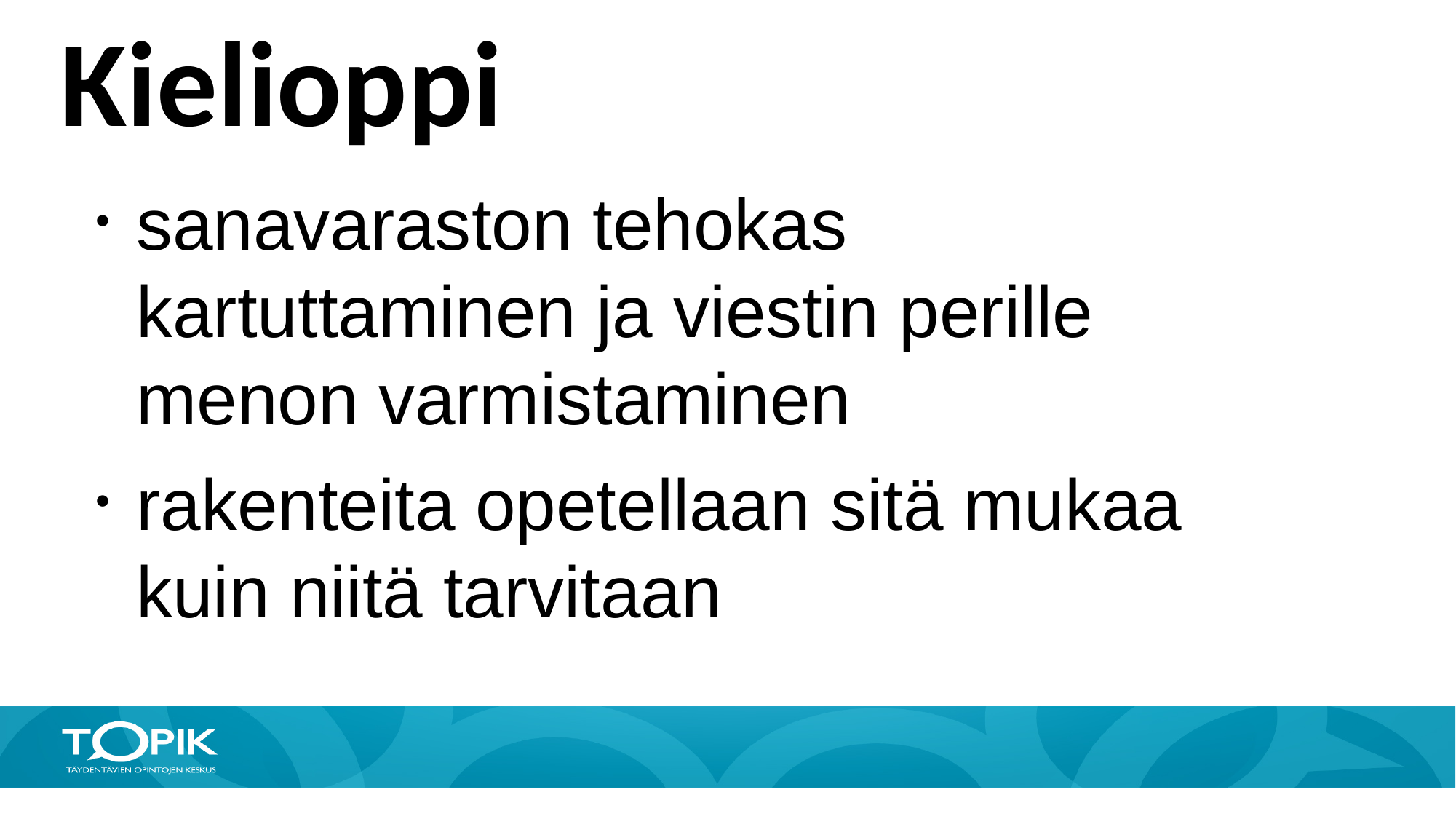

Kielioppi
sanavaraston tehokas kartuttaminen ja viestin perille menon varmistaminen
rakenteita opetellaan sitä mukaa kuin niitä tarvitaan